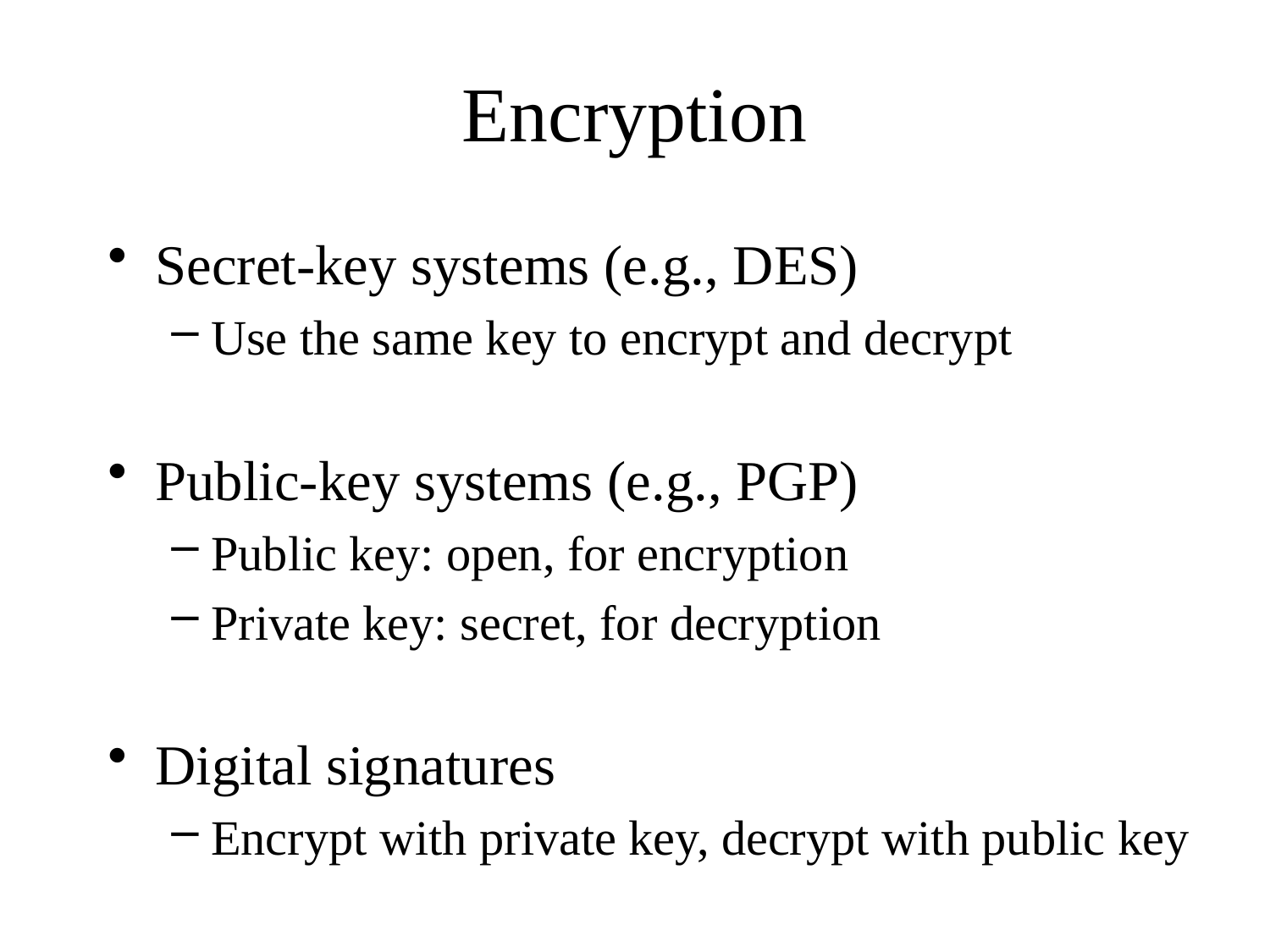

# Encryption
Secret-key systems (e.g., DES)
Use the same key to encrypt and decrypt

Public-key systems (e.g., PGP)
Public key: open, for encryption
Private key: secret, for decryption

Digital signatures
Encrypt with private key, decrypt with public key